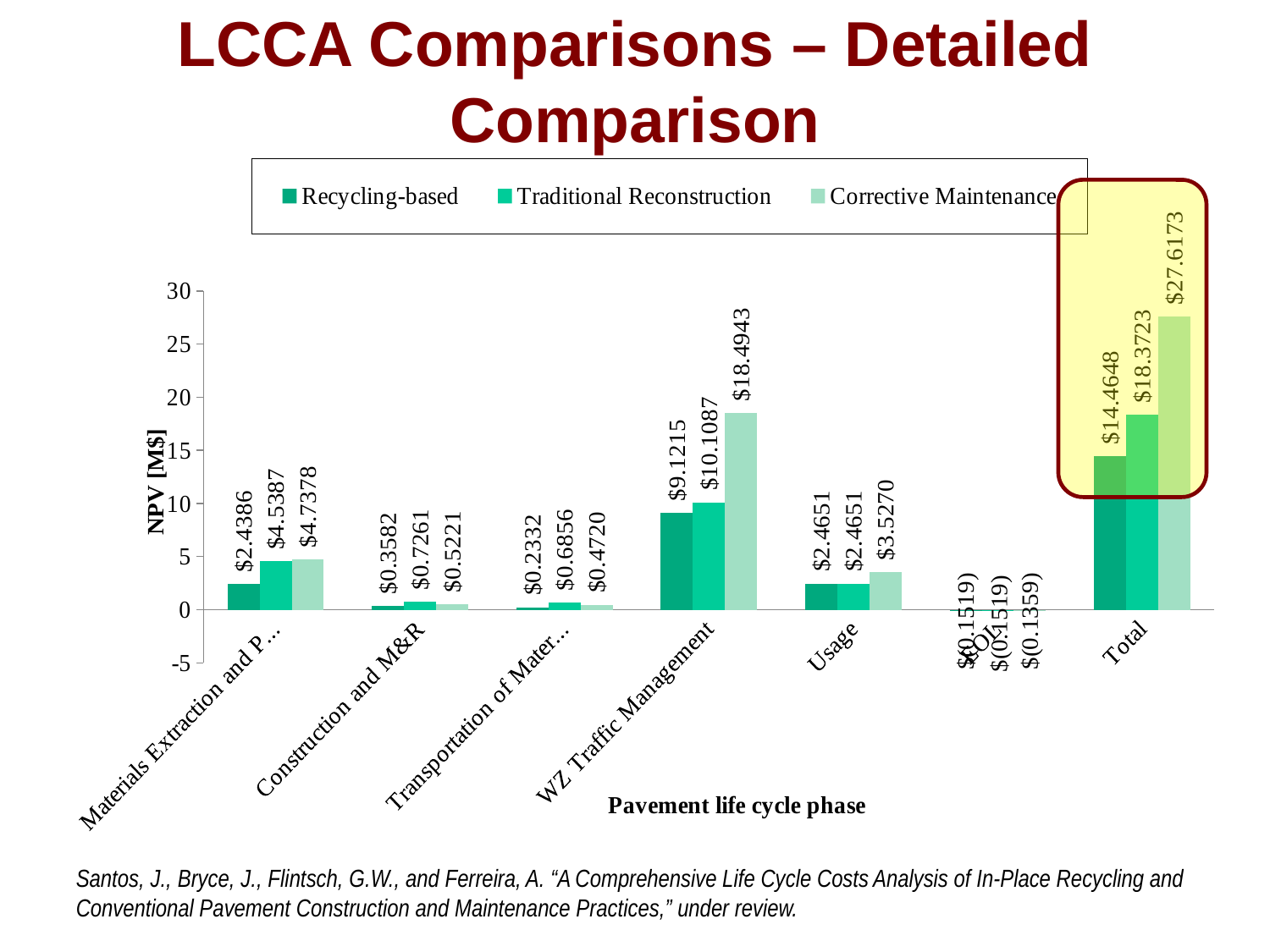

# LCCA Comparisons – Detailed Comparison

### Chart

| Category | Recycling-based | Traditional Reconstruction | Corrective Maintenance |
|---|---|---|---|
| Materials Extraction and Production | 2.4385884478579603 | 4.538674576193834 | 4.737805797211518 |
| Construction and M&R | 0.35822979510671904 | 0.7261262444414741 | 0.5221078191290655 |
| Transportation of Materials | 0.2332237363086324 | 0.6856122058988952 | 0.47196508405343285 |
| WZ Traffic Management | 9.12152345812719 | 10.108691545183934 | 18.494286985556734 |
| Usage | 2.465144556940515 | 2.465144556940515 | 3.526964370719908 |
| EOL | -0.15193232293673425 | -0.15193232293673425 | -0.13585622845723366 |
| Total | 14.464777671404283 | 18.37231680572192 | 27.617273828213428 |
Santos, J., Bryce, J., Flintsch, G.W., and Ferreira, A. “A Comprehensive Life Cycle Costs Analysis of In-Place Recycling and Conventional Pavement Construction and Maintenance Practices,” under review.